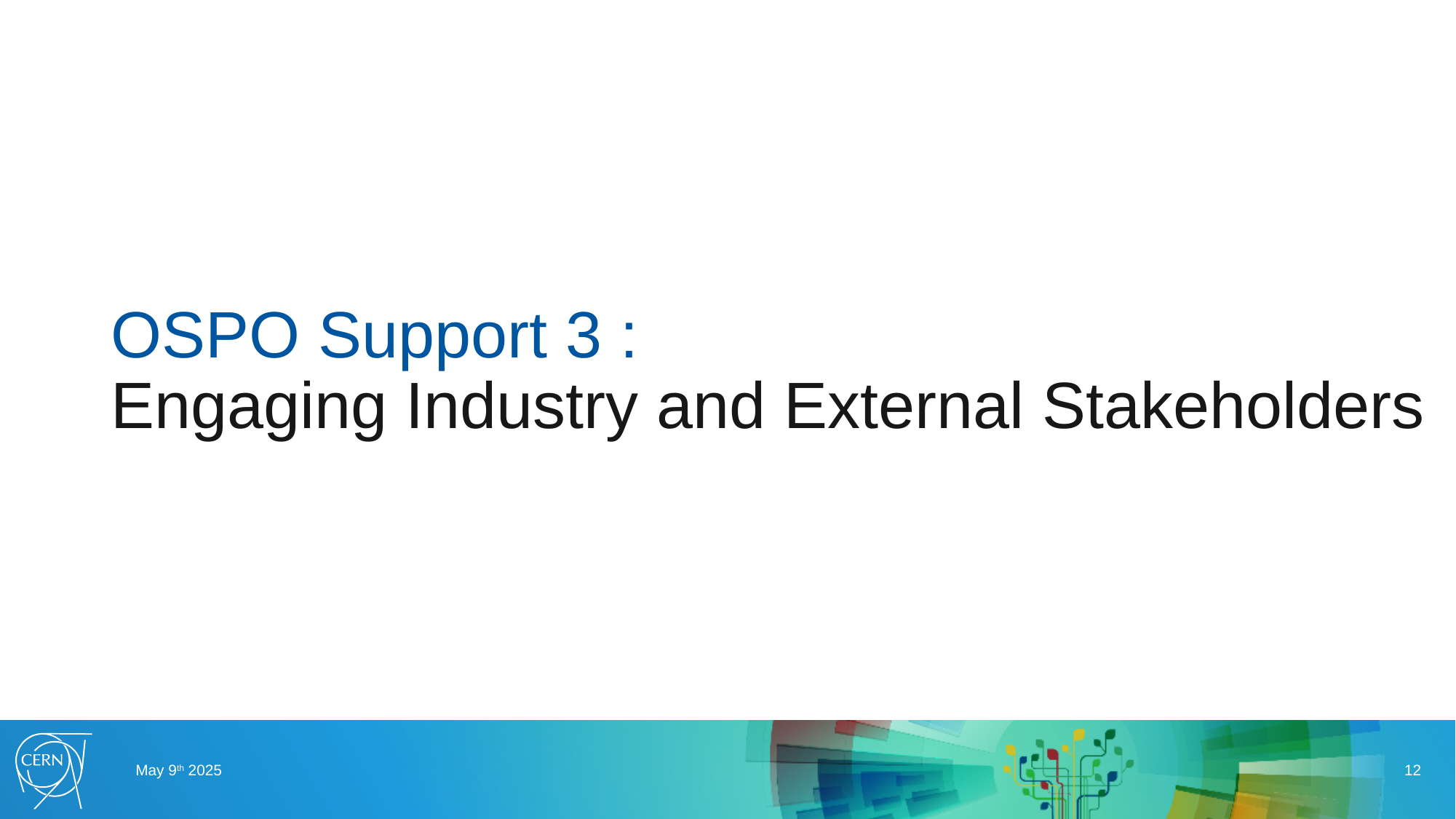

# OSPO Support 3 : Engaging Industry and External Stakeholders
May 9th 2025

12